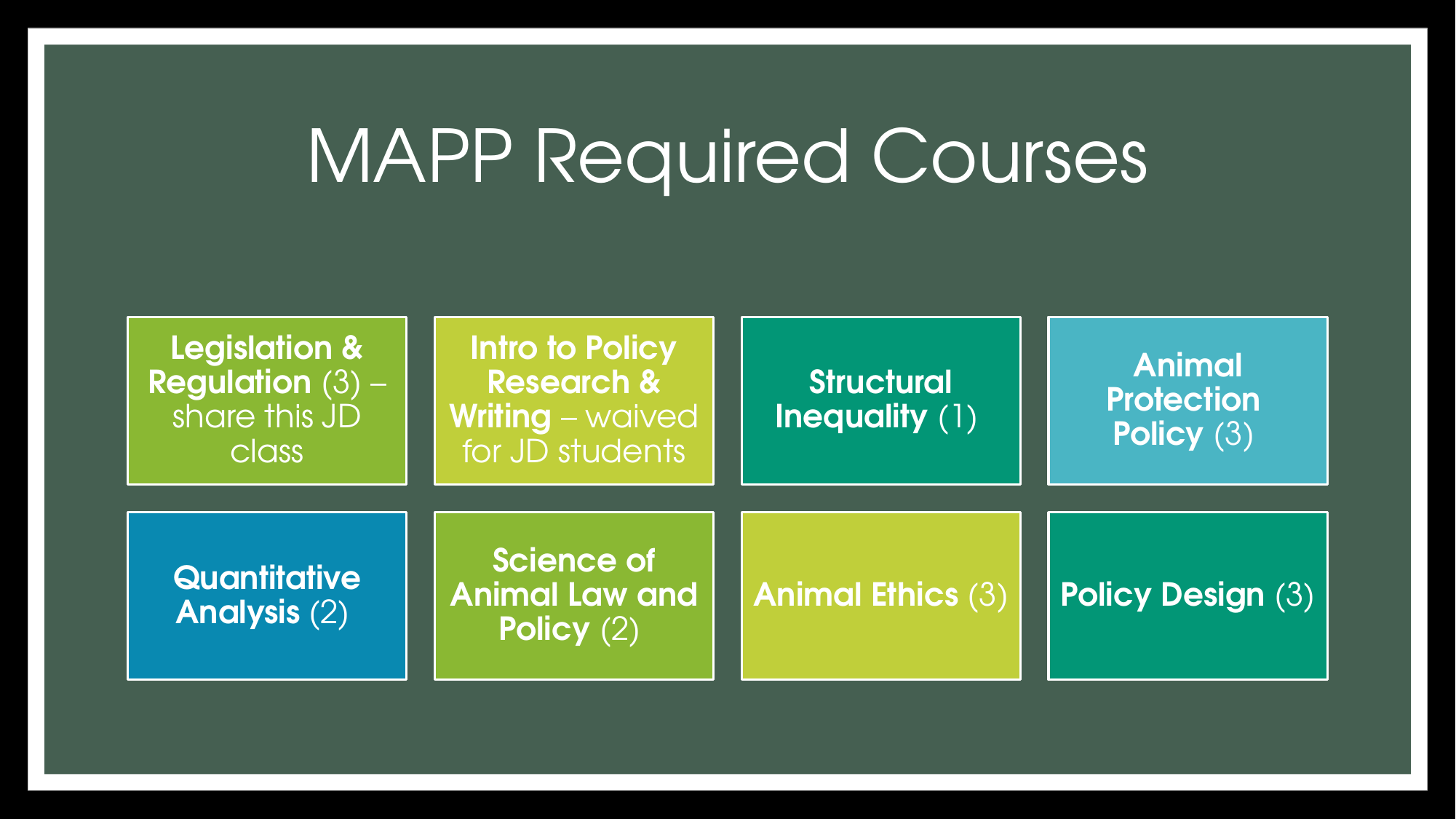

# MAPP Required Courses
Legislation & Regulation (3) – share this JD class
Intro to Policy Research & Writing – waived for JD students
Structural Inequality (1)
Animal Protection  Policy (3)
Quantitative Analysis (2)
Science of Animal Law and Policy (2)
Animal Ethics (3)
Policy Design (3)